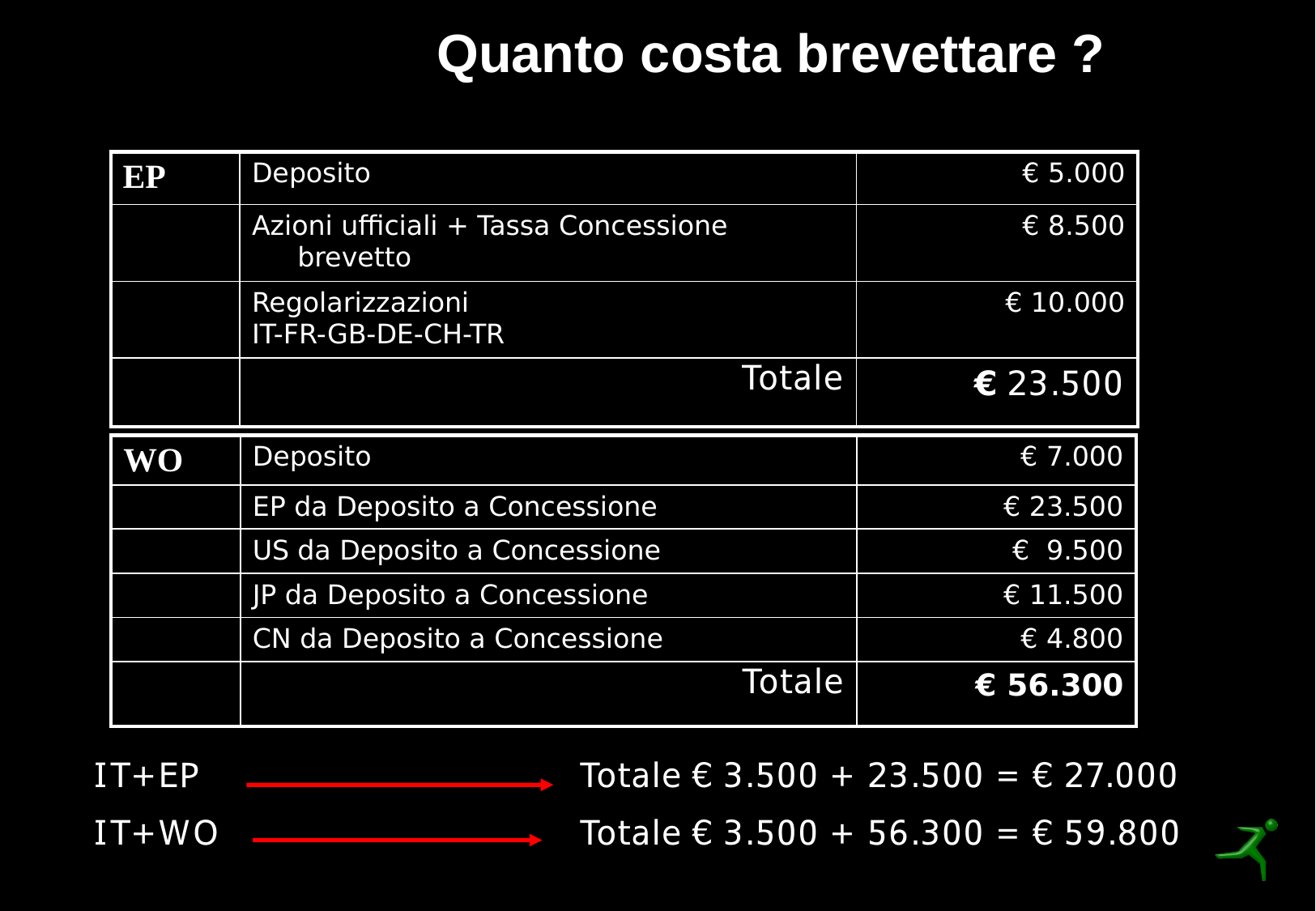

Quanto costa brevettare ?
| EP | Deposito | € 5.000 |
| --- | --- | --- |
|  | Azioni ufficiali + Tassa Concessione brevetto | € 8.500 |
|  | Regolarizzazioni IT-FR-GB-DE-CH-TR | € 10.000 |
|  | Totale | € 23.500 |
| WO | Deposito | € 7.000 |
| --- | --- | --- |
|  | EP da Deposito a Concessione | € 23.500 |
|  | US da Deposito a Concessione | € 9.500 |
|  | JP da Deposito a Concessione | € 11.500 |
|  | CN da Deposito a Concessione | € 4.800 |
|  | Totale | € 56.300 |
IT+EP 				Totale € 3.500 + 23.500 = € 27.000
IT+WO			Totale € 3.500 + 56.300 = € 59.800